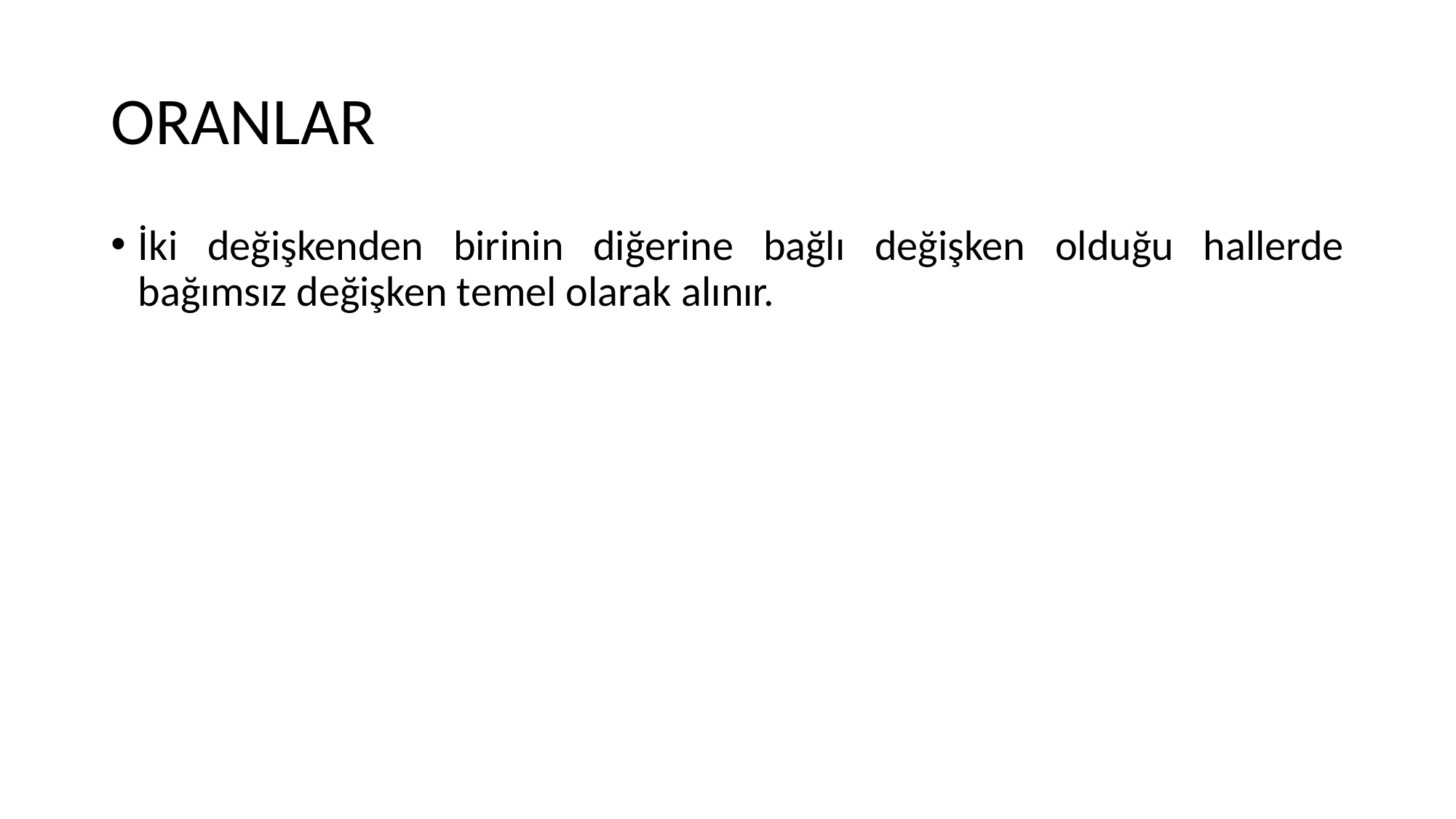

# ORANLAR
İki değişkenden birinin diğerine bağlı değişken olduğu hallerde bağımsız değişken temel olarak alınır.